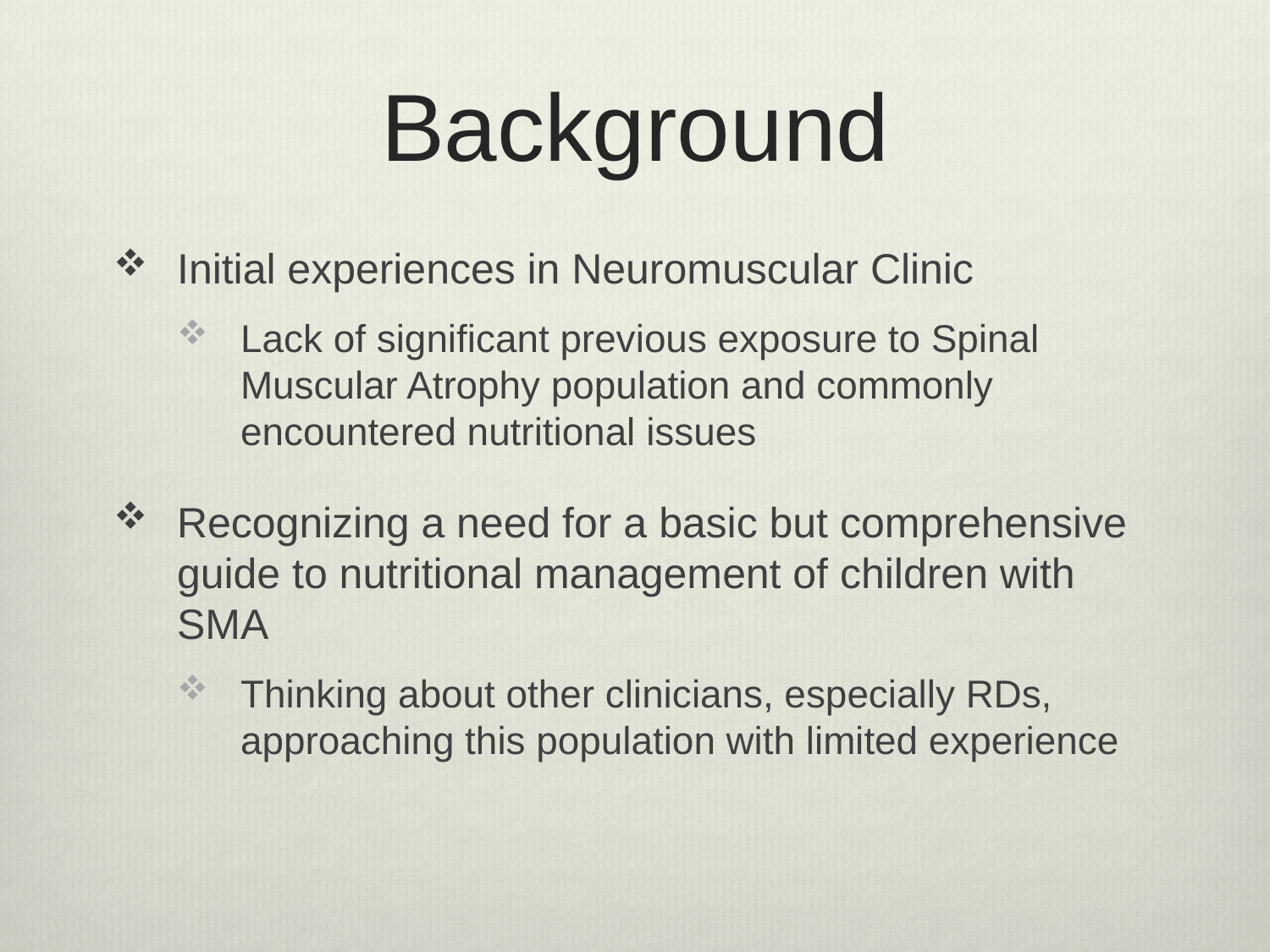

# Background
Initial experiences in Neuromuscular Clinic
Lack of significant previous exposure to Spinal Muscular Atrophy population and commonly encountered nutritional issues
Recognizing a need for a basic but comprehensive guide to nutritional management of children with SMA
Thinking about other clinicians, especially RDs, approaching this population with limited experience